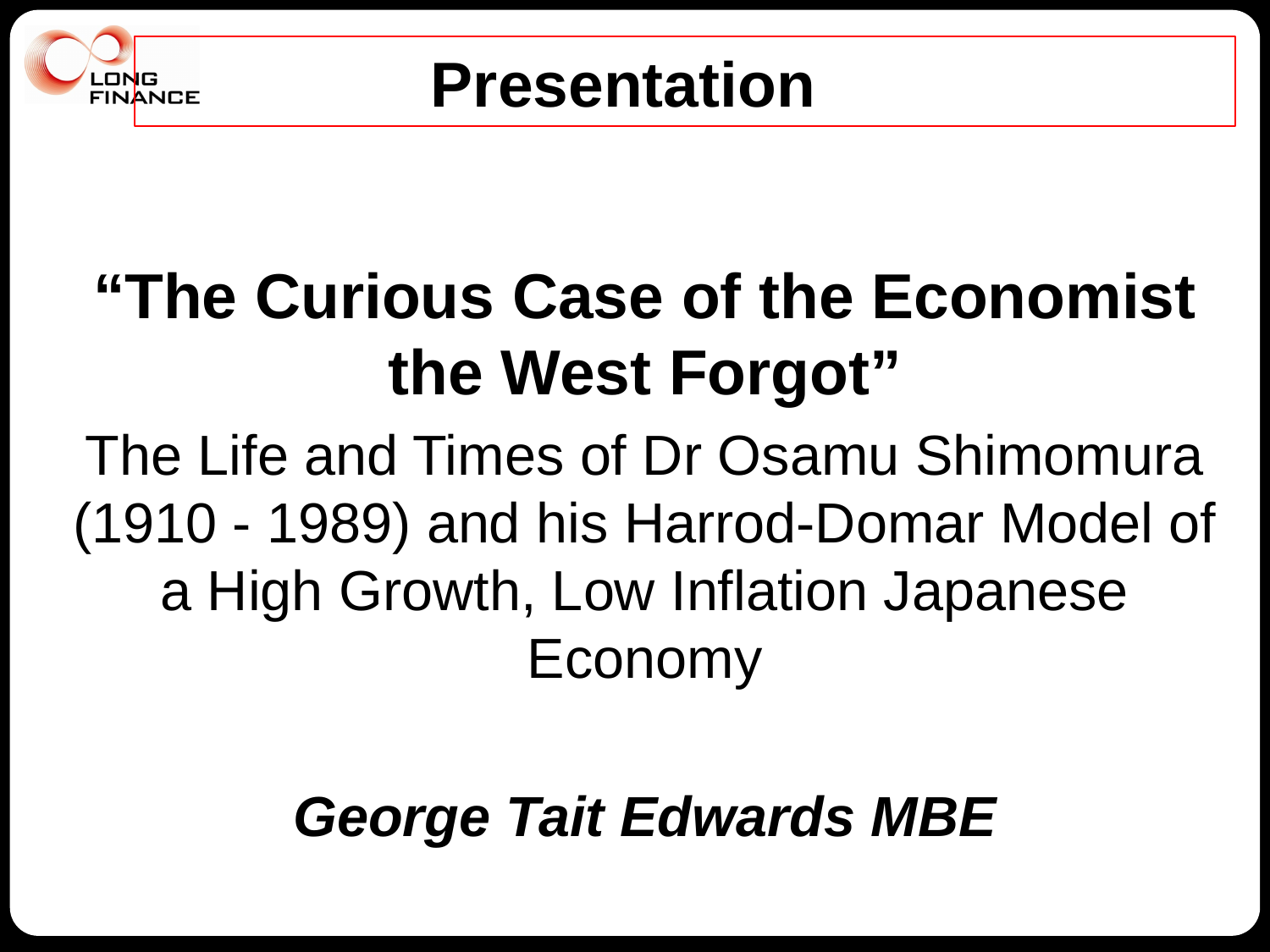

# Presentation

“The Curious Case of the Economist the West Forgot”
The Life and Times of Dr Osamu Shimomura (1910 - 1989) and his Harrod-Domar Model of a High Growth, Low Inflation Japanese Economy

George Tait Edwards MBE